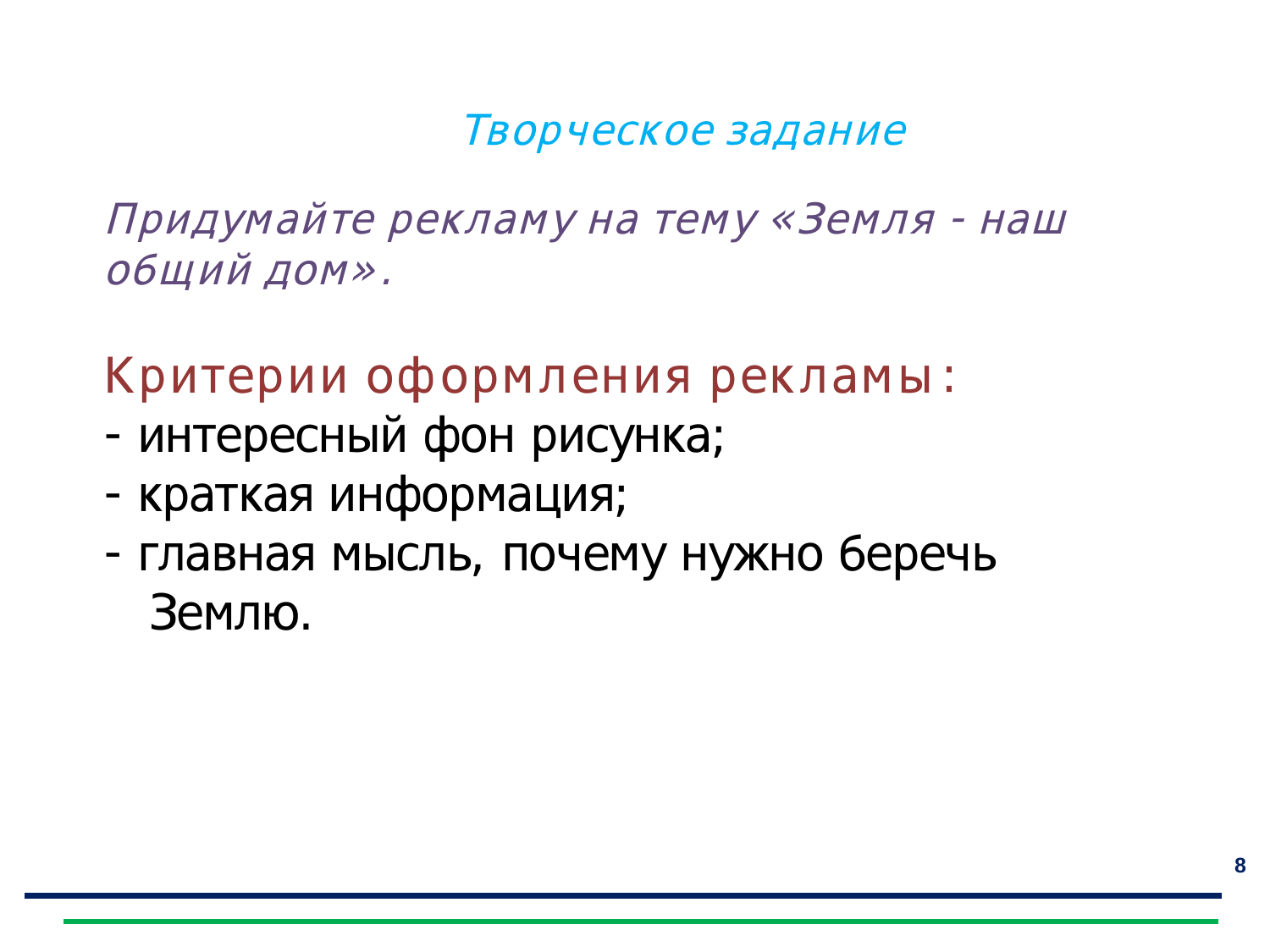

Отгадайте загадки
Творческое задание

Придумайте рекламу на тему «Земля - наш
общий дом».

Критерии оформления рекламы:
- интересный фон рисунка;
- краткая информация;
- главная мысль, почему нужно беречь
   Землю.
8